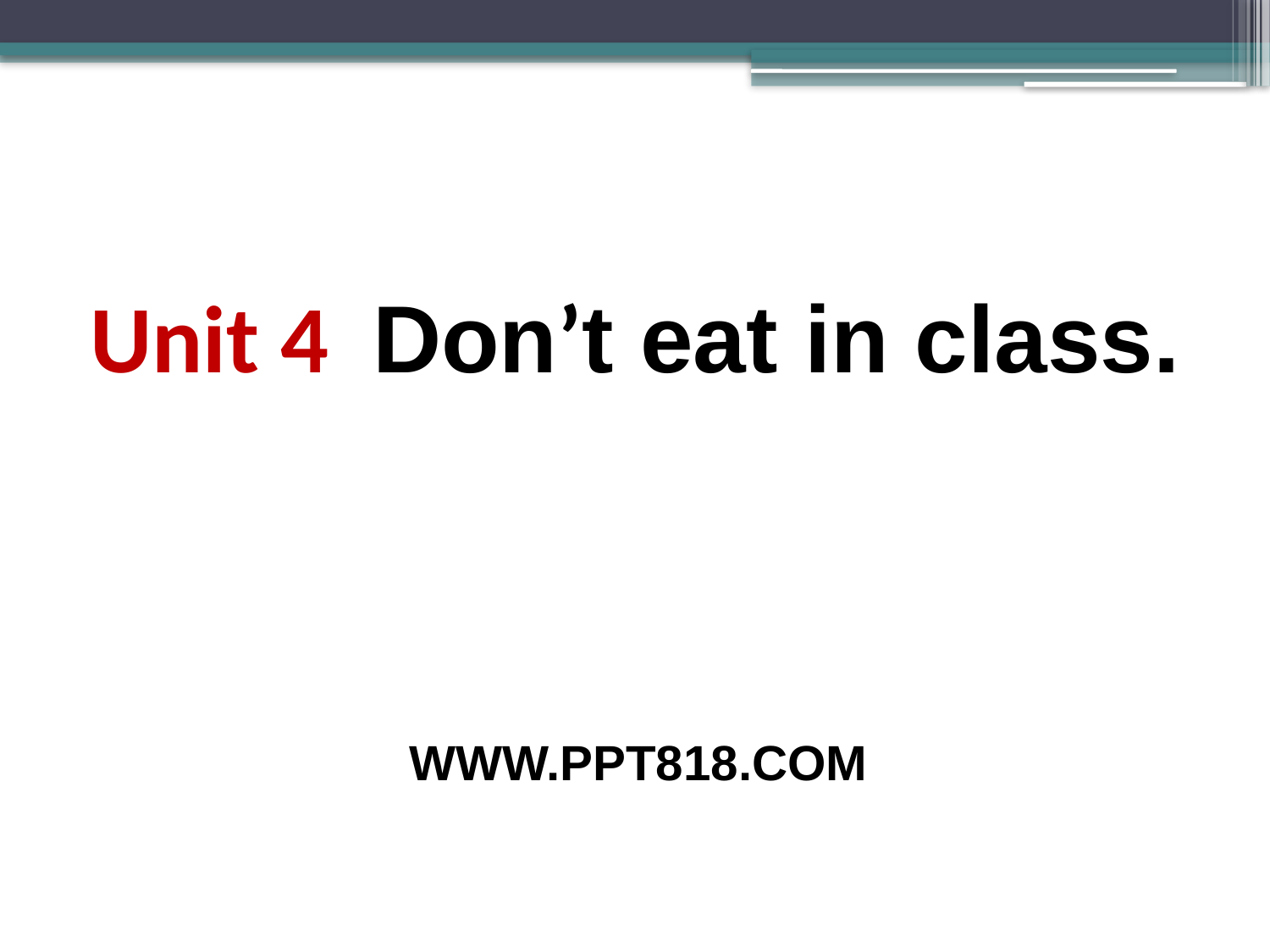

Unit 4  Don’t eat in class.
WWW.PPT818.COM